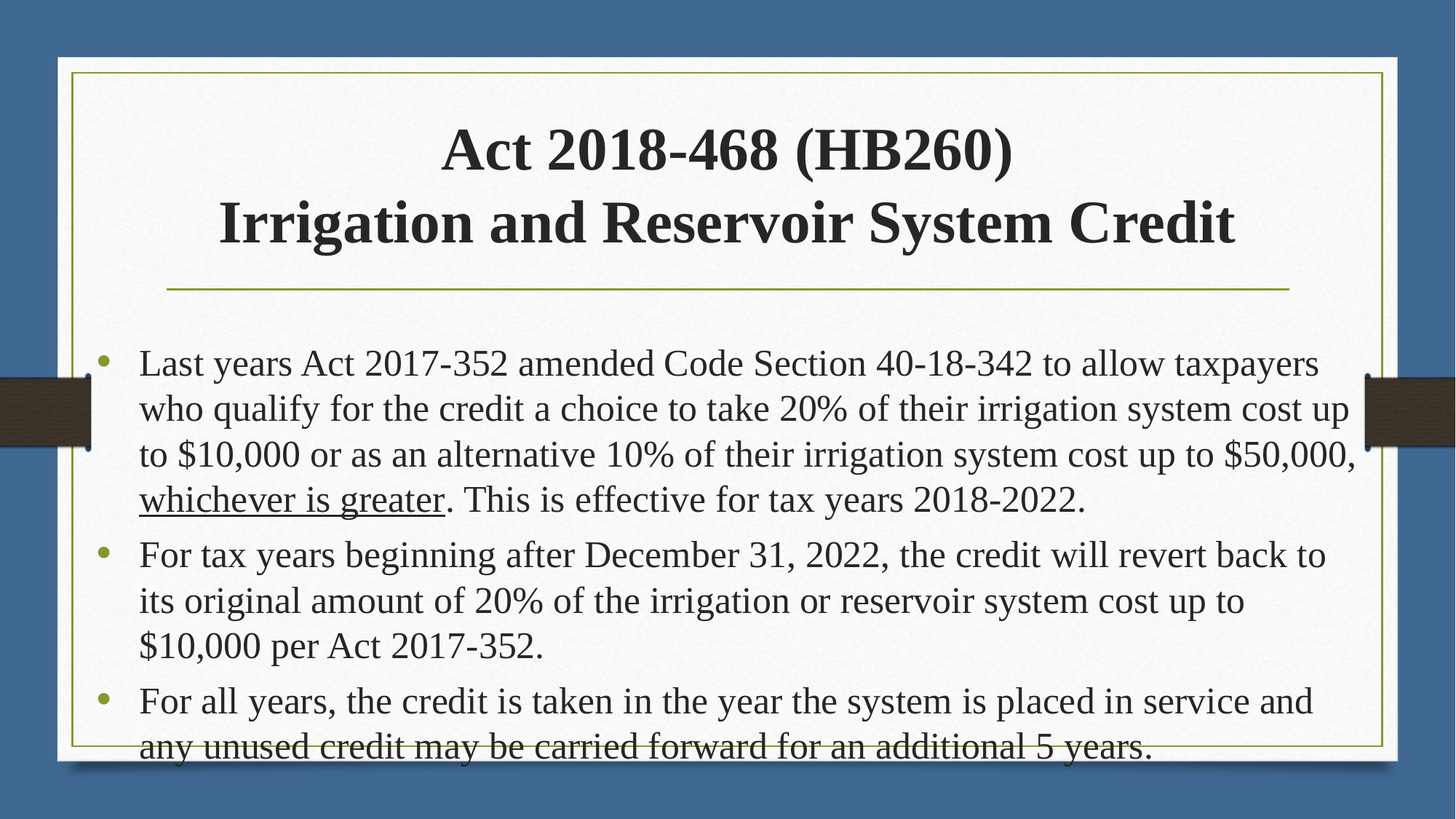

# Act 2018-468 (HB260) Irrigation and Reservoir System Credit
Last years Act 2017-352 amended Code Section 40-18-342 to allow taxpayers who qualify for the credit a choice to take 20% of their irrigation system cost up to $10,000 or as an alternative 10% of their irrigation system cost up to $50,000, whichever is greater. This is effective for tax years 2018-2022.
For tax years beginning after December 31, 2022, the credit will revert back to its original amount of 20% of the irrigation or reservoir system cost up to $10,000 per Act 2017-352.
For all years, the credit is taken in the year the system is placed in service and any unused credit may be carried forward for an additional 5 years.